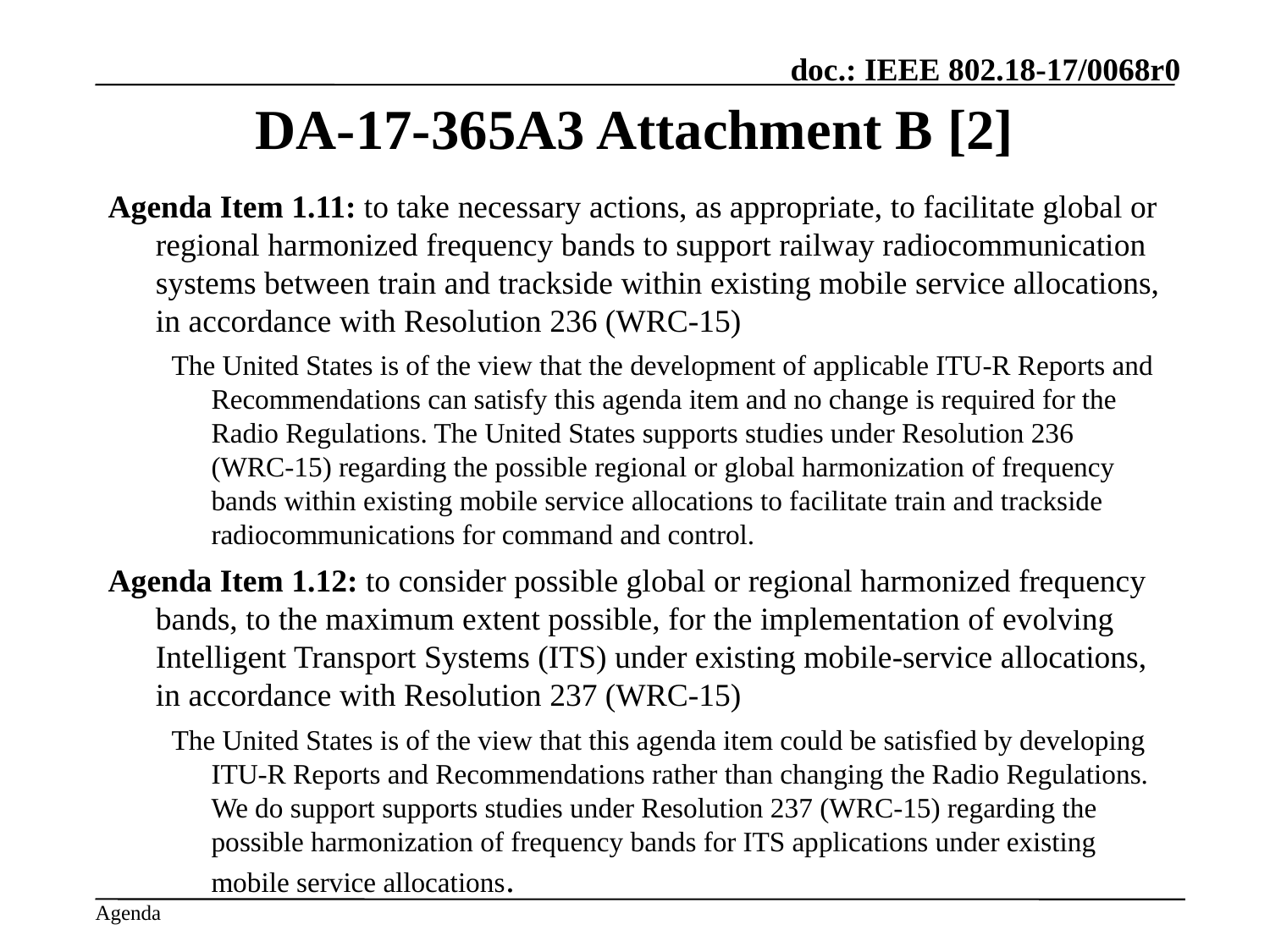

# DA-17-365A3 Attachment B [2]
Agenda Item 1.11: to take necessary actions, as appropriate, to facilitate global or regional harmonized frequency bands to support railway radiocommunication systems between train and trackside within existing mobile service allocations, in accordance with Resolution 236 (WRC-15)
The United States is of the view that the development of applicable ITU-R Reports and Recommendations can satisfy this agenda item and no change is required for the Radio Regulations. The United States supports studies under Resolution 236 (WRC-15) regarding the possible regional or global harmonization of frequency bands within existing mobile service allocations to facilitate train and trackside radiocommunications for command and control.
Agenda Item 1.12: to consider possible global or regional harmonized frequency bands, to the maximum extent possible, for the implementation of evolving Intelligent Transport Systems (ITS) under existing mobile-service allocations, in accordance with Resolution 237 (WRC-15)
The United States is of the view that this agenda item could be satisfied by developing ITU-R Reports and Recommendations rather than changing the Radio Regulations. We do support supports studies under Resolution 237 (WRC-15) regarding the possible harmonization of frequency bands for ITS applications under existing mobile service allocations.